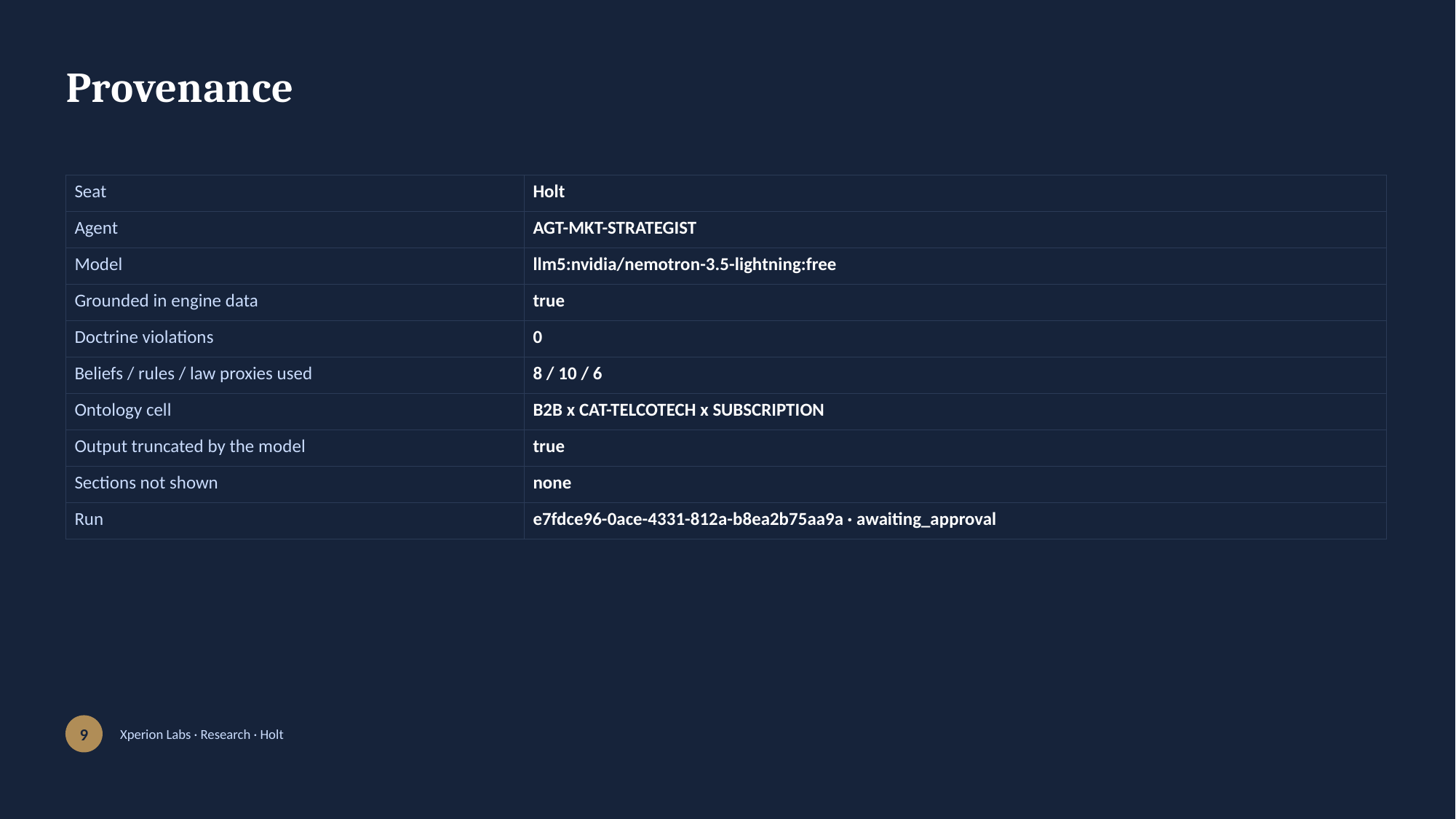

Provenance
| Seat | Holt |
| --- | --- |
| Agent | AGT-MKT-STRATEGIST |
| Model | llm5:nvidia/nemotron-3.5-lightning:free |
| Grounded in engine data | true |
| Doctrine violations | 0 |
| Beliefs / rules / law proxies used | 8 / 10 / 6 |
| Ontology cell | B2B x CAT-TELCOTECH x SUBSCRIPTION |
| Output truncated by the model | true |
| Sections not shown | none |
| Run | e7fdce96-0ace-4331-812a-b8ea2b75aa9a · awaiting\_approval |

9
Xperion Labs · Research · Holt